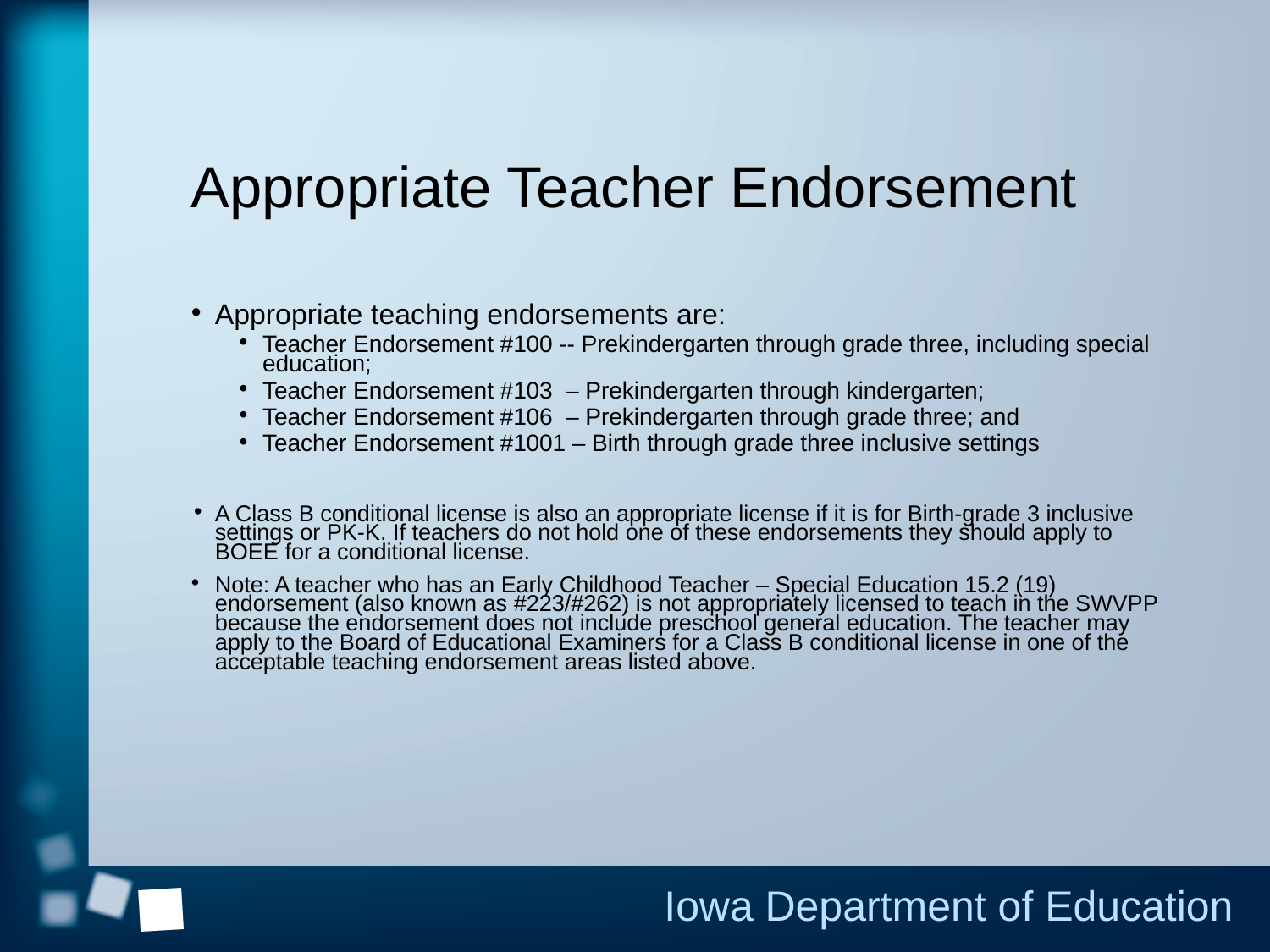

# Appropriate Teacher Endorsement
Appropriate teaching endorsements are:
Teacher Endorsement #100 -- Prekindergarten through grade three, including special education;
Teacher Endorsement #103  – Prekindergarten through kindergarten;
Teacher Endorsement #106  – Prekindergarten through grade three; and
Teacher Endorsement #1001 – Birth through grade three inclusive settings

A Class B conditional license is also an appropriate license if it is for Birth-grade 3 inclusive settings or PK-K. If teachers do not hold one of these endorsements they should apply to BOEE for a conditional license.
Note: A teacher who has an Early Childhood Teacher – Special Education 15.2 (19) endorsement (also known as #223/#262) is not appropriately licensed to teach in the SWVPP because the endorsement does not include preschool general education. The teacher may apply to the Board of Educational Examiners for a Class B conditional license in one of the acceptable teaching endorsement areas listed above.